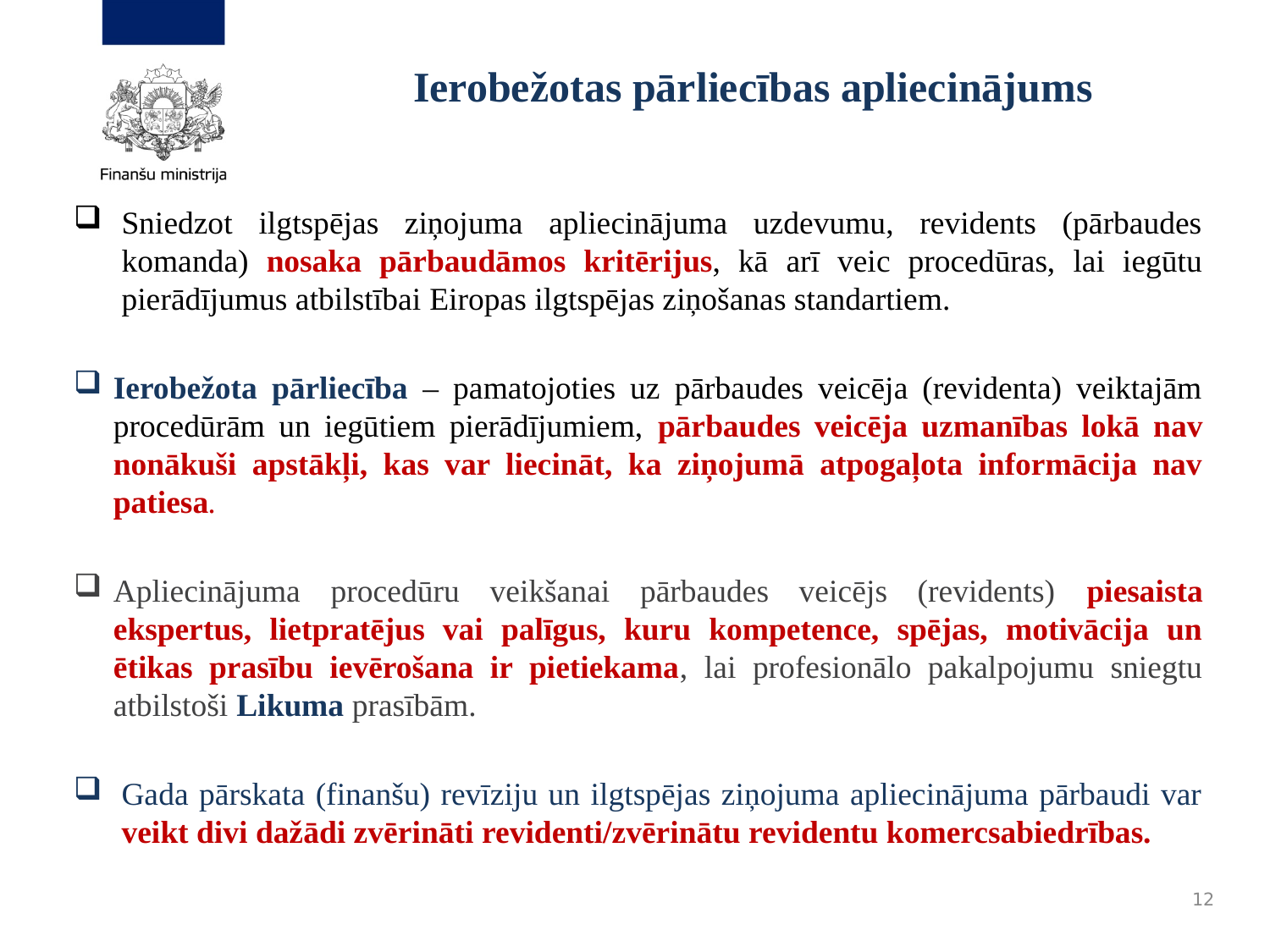

# Ierobežotas pārliecības apliecinājums
Sniedzot ilgtspējas ziņojuma apliecinājuma uzdevumu, revidents (pārbaudes komanda) nosaka pārbaudāmos kritērijus, kā arī veic procedūras, lai iegūtu pierādījumus atbilstībai Eiropas ilgtspējas ziņošanas standartiem.

Ierobežota pārliecība – pamatojoties uz pārbaudes veicēja (revidenta) veiktajām procedūrām un iegūtiem pierādījumiem, pārbaudes veicēja uzmanības lokā nav nonākuši apstākļi, kas var liecināt, ka ziņojumā atpogaļota informācija nav patiesa.

Apliecinājuma procedūru veikšanai pārbaudes veicējs (revidents) piesaista ekspertus, lietpratējus vai palīgus, kuru kompetence, spējas, motivācija un ētikas prasību ievērošana ir pietiekama, lai profesionālo pakalpojumu sniegtu atbilstoši Likuma prasībām.

Gada pārskata (finanšu) revīziju un ilgtspējas ziņojuma apliecinājuma pārbaudi var veikt divi dažādi zvērināti revidenti/zvērinātu revidentu komercsabiedrības.

12